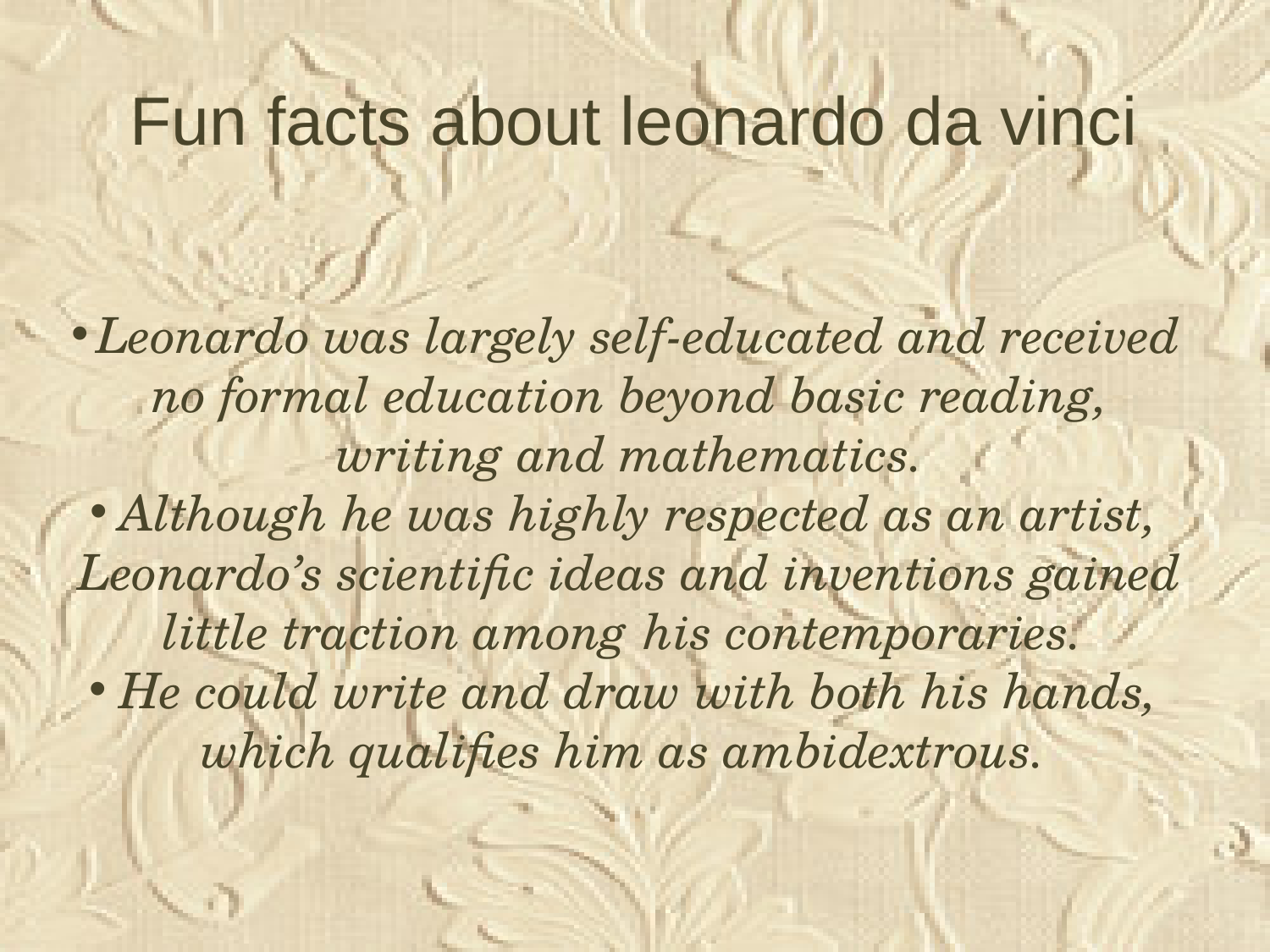

# Fun facts about leonardo da vinci
Leonardo was largely self-educated and received no formal education beyond basic reading, writing and mathematics.
Although he was highly respected as an artist, Leonardo’s scientific ideas and inventions gained little traction among his contemporaries.
He could write and draw with both his hands, which qualifies him as ambidextrous.